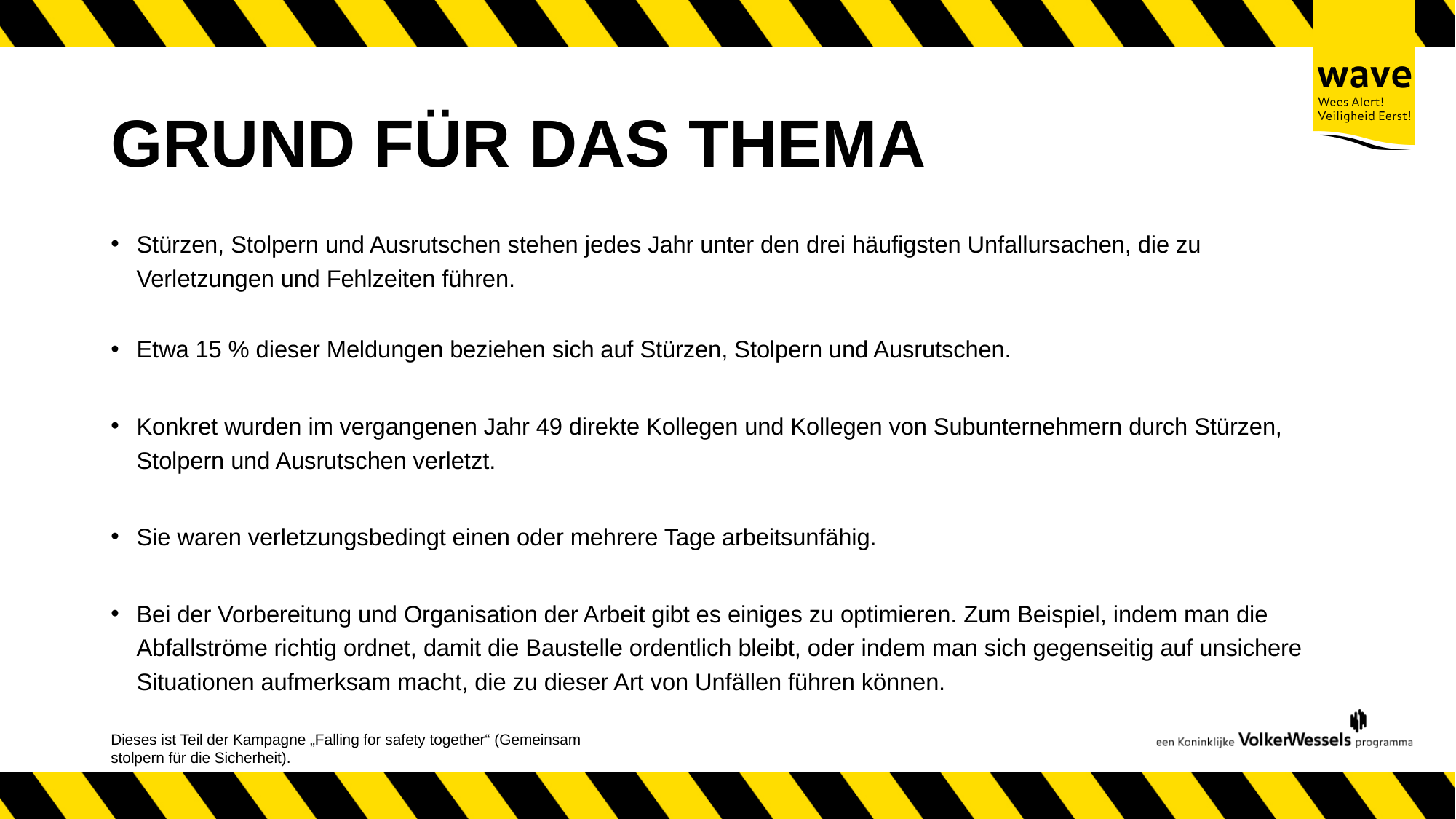

# GRUND FÜR DAS THEMA
Stürzen, Stolpern und Ausrutschen stehen jedes Jahr unter den drei häufigsten Unfallursachen, die zu Verletzungen und Fehlzeiten führen.
Etwa 15 % dieser Meldungen beziehen sich auf Stürzen, Stolpern und Ausrutschen.
Konkret wurden im vergangenen Jahr 49 direkte Kollegen und Kollegen von Subunternehmern durch Stürzen, Stolpern und Ausrutschen verletzt.
Sie waren verletzungsbedingt einen oder mehrere Tage arbeitsunfähig.
Bei der Vorbereitung und Organisation der Arbeit gibt es einiges zu optimieren. Zum Beispiel, indem man die Abfallströme richtig ordnet, damit die Baustelle ordentlich bleibt, oder indem man sich gegenseitig auf unsichere Situationen aufmerksam macht, die zu dieser Art von Unfällen führen können.
Dieses ist Teil der Kampagne „Falling for safety together“ (Gemeinsam stolpern für die Sicherheit).